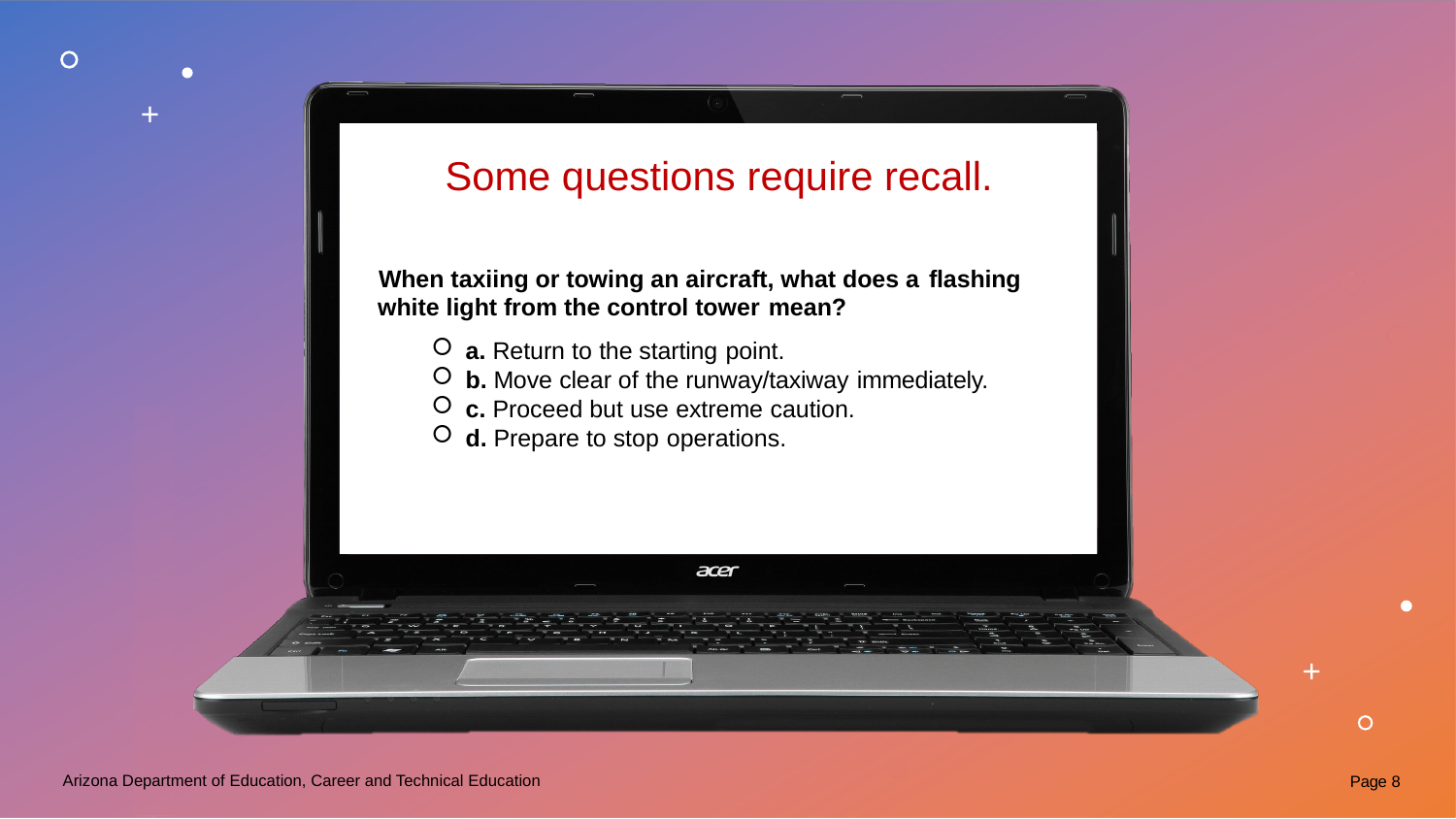

+

# Some questions require recall.
When taxiing or towing an aircraft, what does a flashing
white light from the control tower mean?
a. Return to the starting point.
b. Move clear of the runway/taxiway immediately.
c. Proceed but use extreme caution.
d. Prepare to stop operations.

+

Arizona Department of Education, Career and Technical Education
Page 8